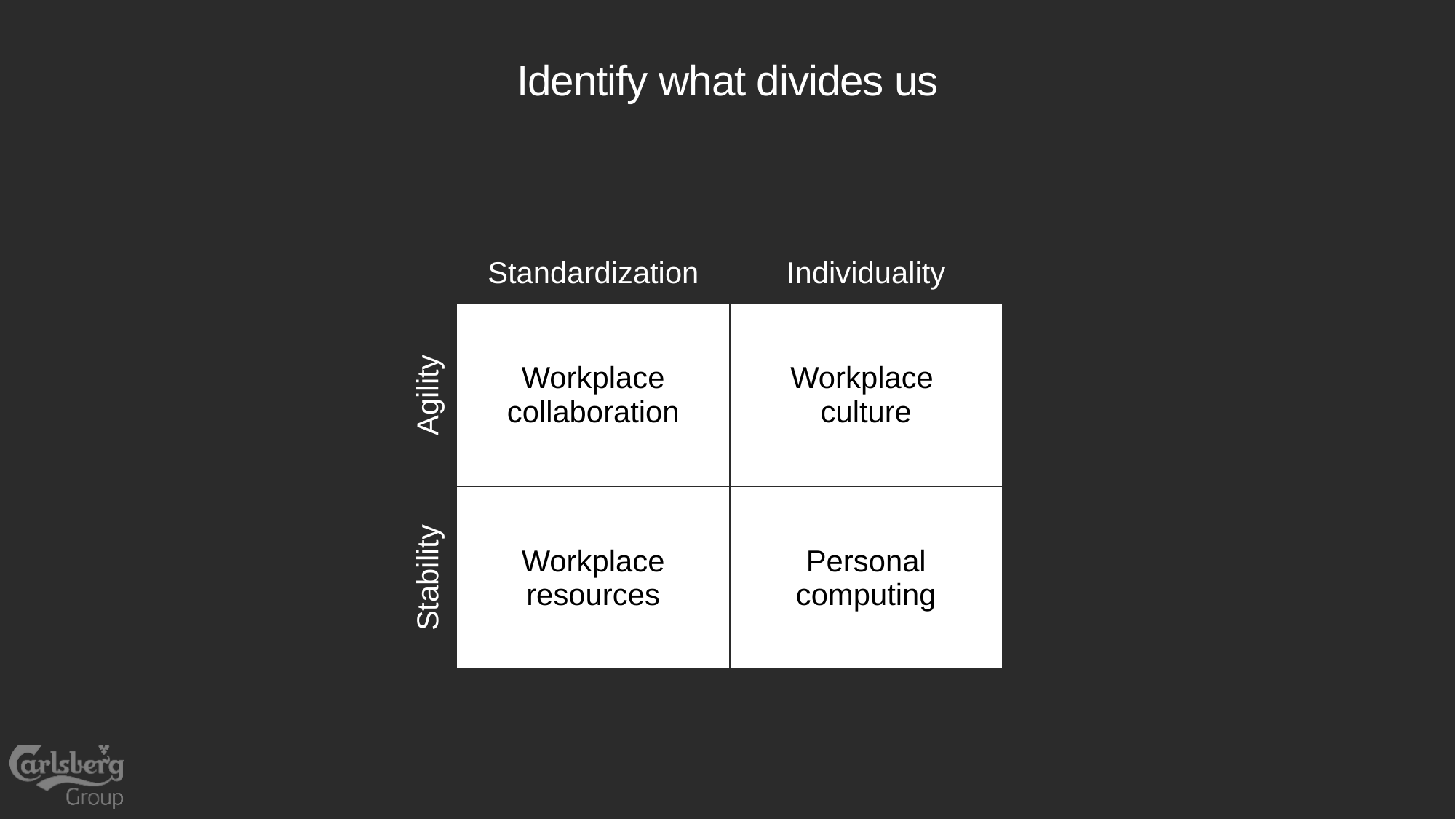

# Identify what divides us
|  | Standardization | Individuality |
| --- | --- | --- |
| Agility | Workplace collaboration | Workplace culture |
| Stability | Workplace resources | Personal computing |